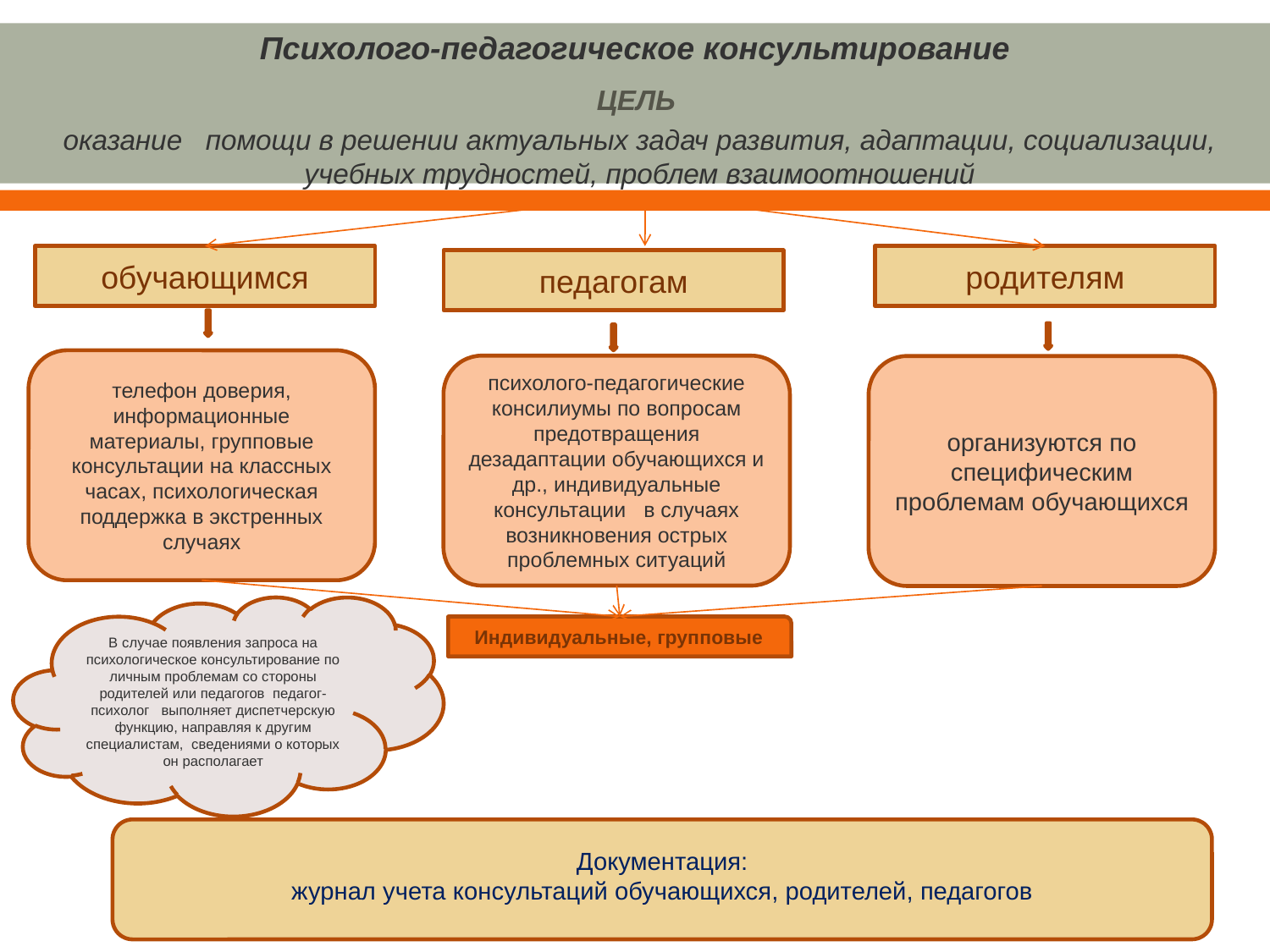

# Психолого-педагогическое консультирование
ЦЕЛЬ
оказание   помощи в решении актуальных задач развития, адаптации, социализации, учебных трудностей, проблем взаимоотношений
обучающимся
родителям
педагогам

телефон доверия, информационные материалы, групповые консультации на классных часах, психологическая поддержка в экстренных случаях
психолого-педагогические консилиумы по вопросам предотвращения дезадаптации обучающихся и др., индивидуальные консультации   в случаях возникновения острых проблемных ситуаций
организуются по специфическим проблемам обучающихся
В случае появления запроса на психологическое консультирование по личным проблемам со стороны родителей или педагогов  педагог-психолог   выполняет диспетчерскую функцию, направляя к другим специалистам,  сведениями о которых он располагает
Индивидуальные, групповые

Документация:
журнал учета консультаций обучающихся, родителей, педагогов